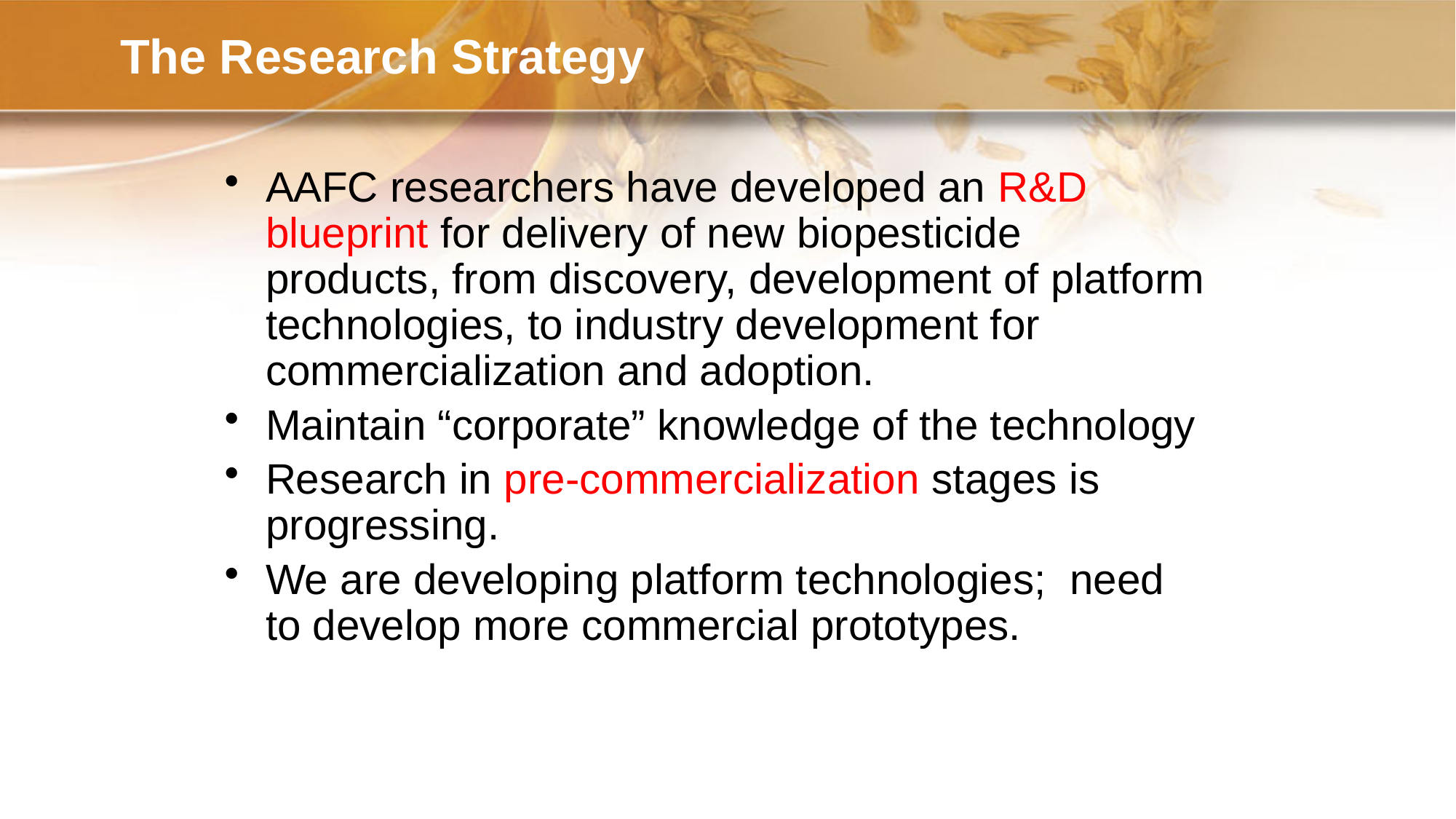

# The Research Strategy
AAFC researchers have developed an R&D blueprint for delivery of new biopesticide products, from discovery, development of platform technologies, to industry development for commercialization and adoption.
Maintain “corporate” knowledge of the technology
Research in pre-commercialization stages is progressing.
We are developing platform technologies;  need to develop more commercial prototypes.